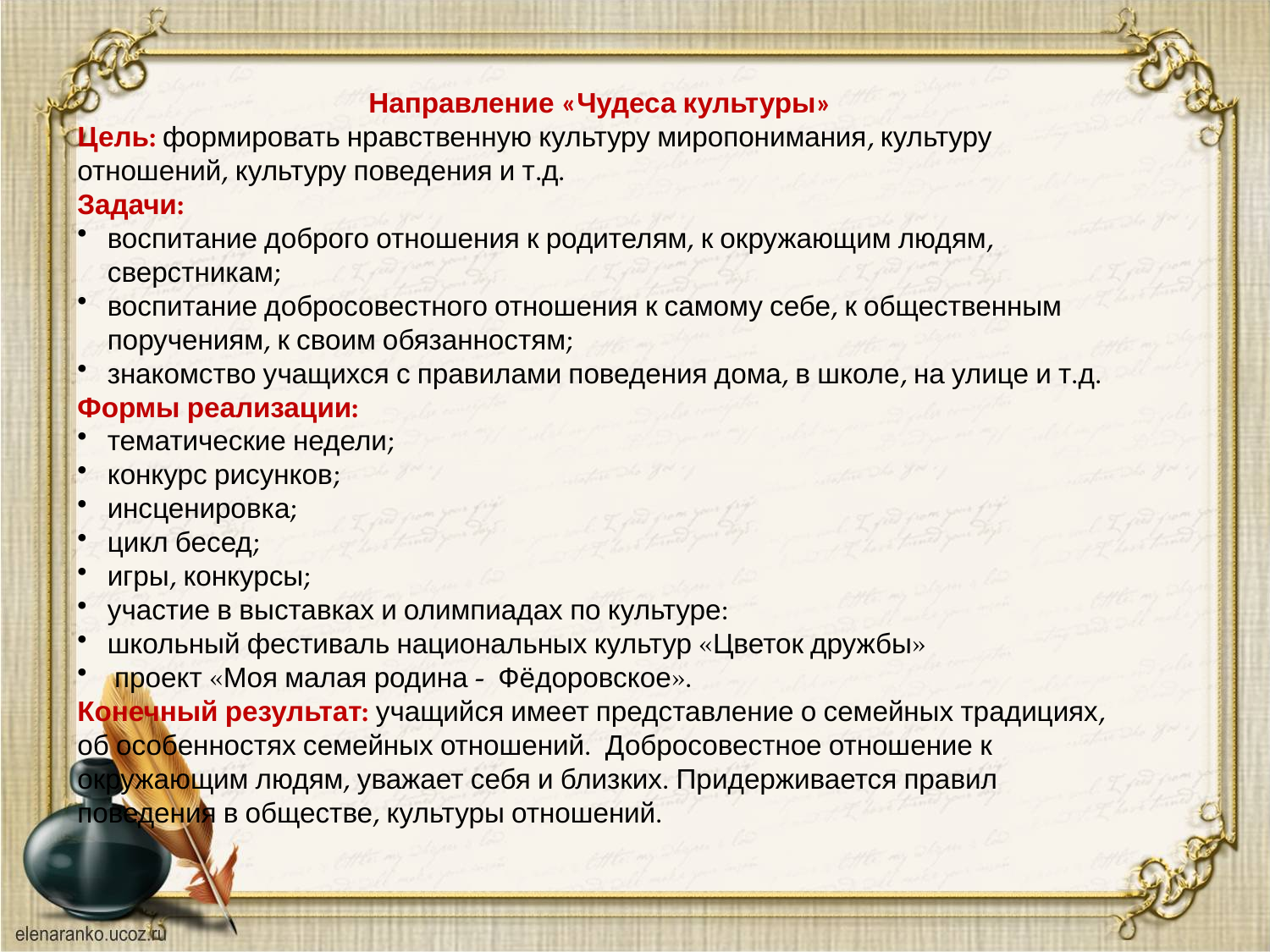

Направление «Чудеса культуры»
Цель: формировать нравственную культуру миропонимания, культуру отношений, культуру поведения и т.д.
Задачи:
воспитание доброго отношения к родителям, к окружающим людям, сверстникам;
воспитание добросовестного отношения к самому себе, к общественным поручениям, к своим обязанностям;
знакомство учащихся с правилами поведения дома, в школе, на улице и т.д.
Формы реализации:
тематические недели;
конкурс рисунков;
инсценировка;
цикл бесед;
игры, конкурсы;
участие в выставках и олимпиадах по культуре:
школьный фестиваль национальных культур «Цветок дружбы»
 проект «Моя малая родина -  Фёдоровское».
Конечный результат: учащийся имеет представление о семейных традициях, об особенностях семейных отношений.  Добросовестное отношение к окружающим людям, уважает себя и близких. Придерживается правил поведения в обществе, культуры отношений.